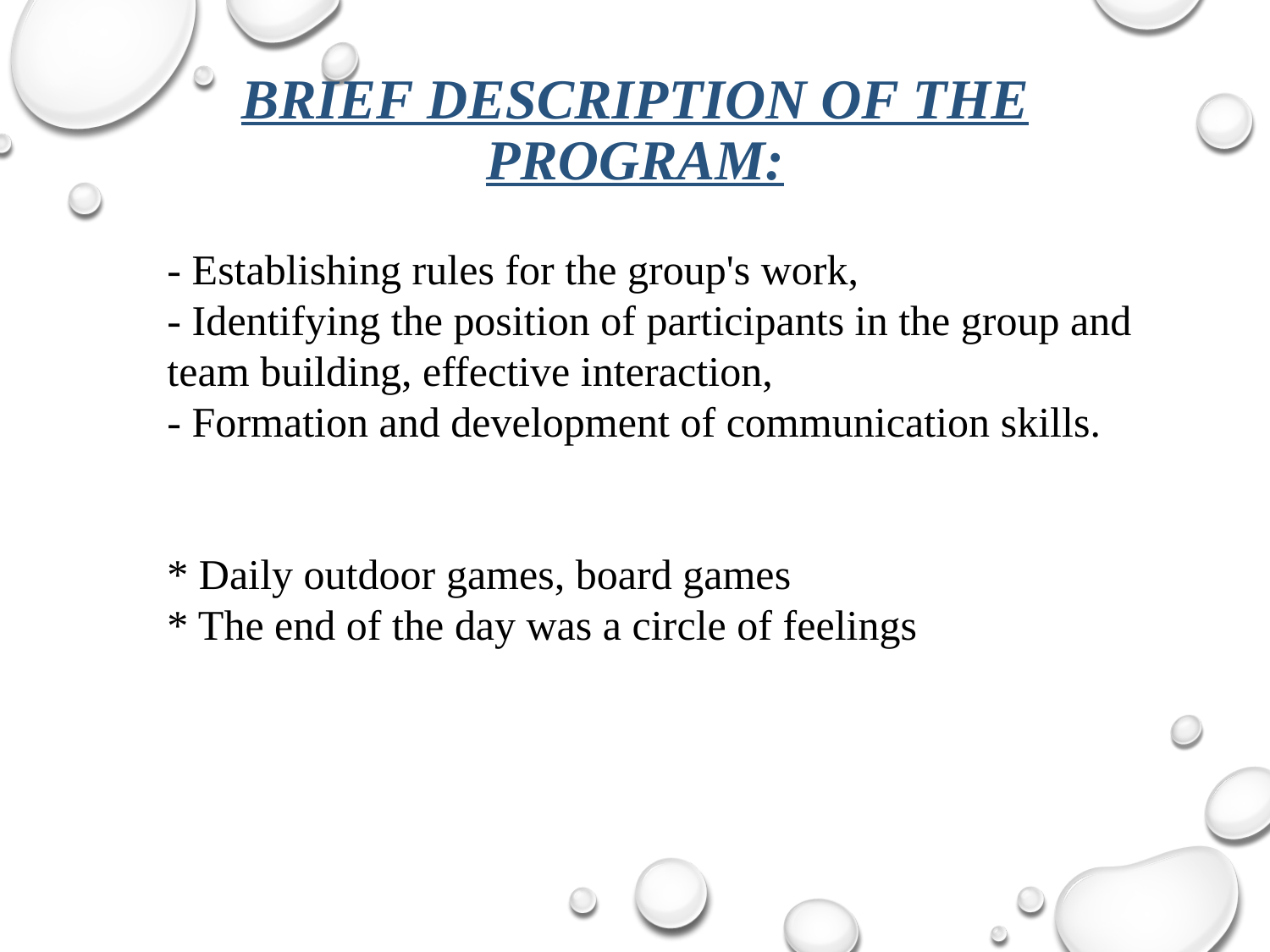

Brief description of the program:
- Establishing rules for the group's work,
- Identifying the position of participants in the group and team building, effective interaction,
- Formation and development of communication skills.

* Daily outdoor games, board games
* The end of the day was a circle of feelings